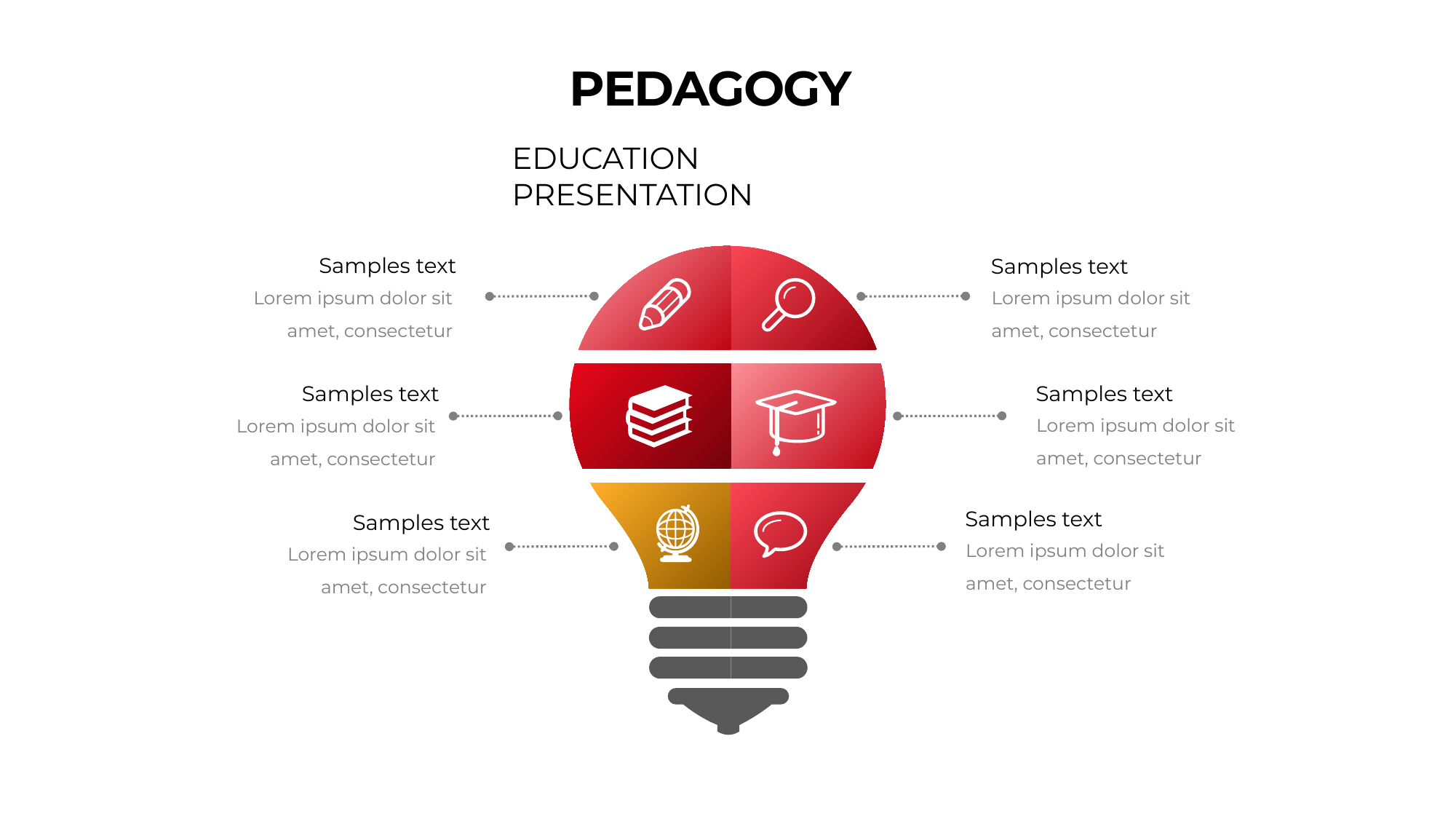

PEDAGOGY
EDUCATION PRESENTATION

Samples text
Samples text
Lorem ipsum dolor sit amet, consectetur
Lorem ipsum dolor sit amet, consectetur

Samples text
Samples text

Lorem ipsum dolor sit amet, consectetur
Lorem ipsum dolor sit amet, consectetur

Samples text
Samples text

Lorem ipsum dolor sit amet, consectetur
Lorem ipsum dolor sit amet, consectetur